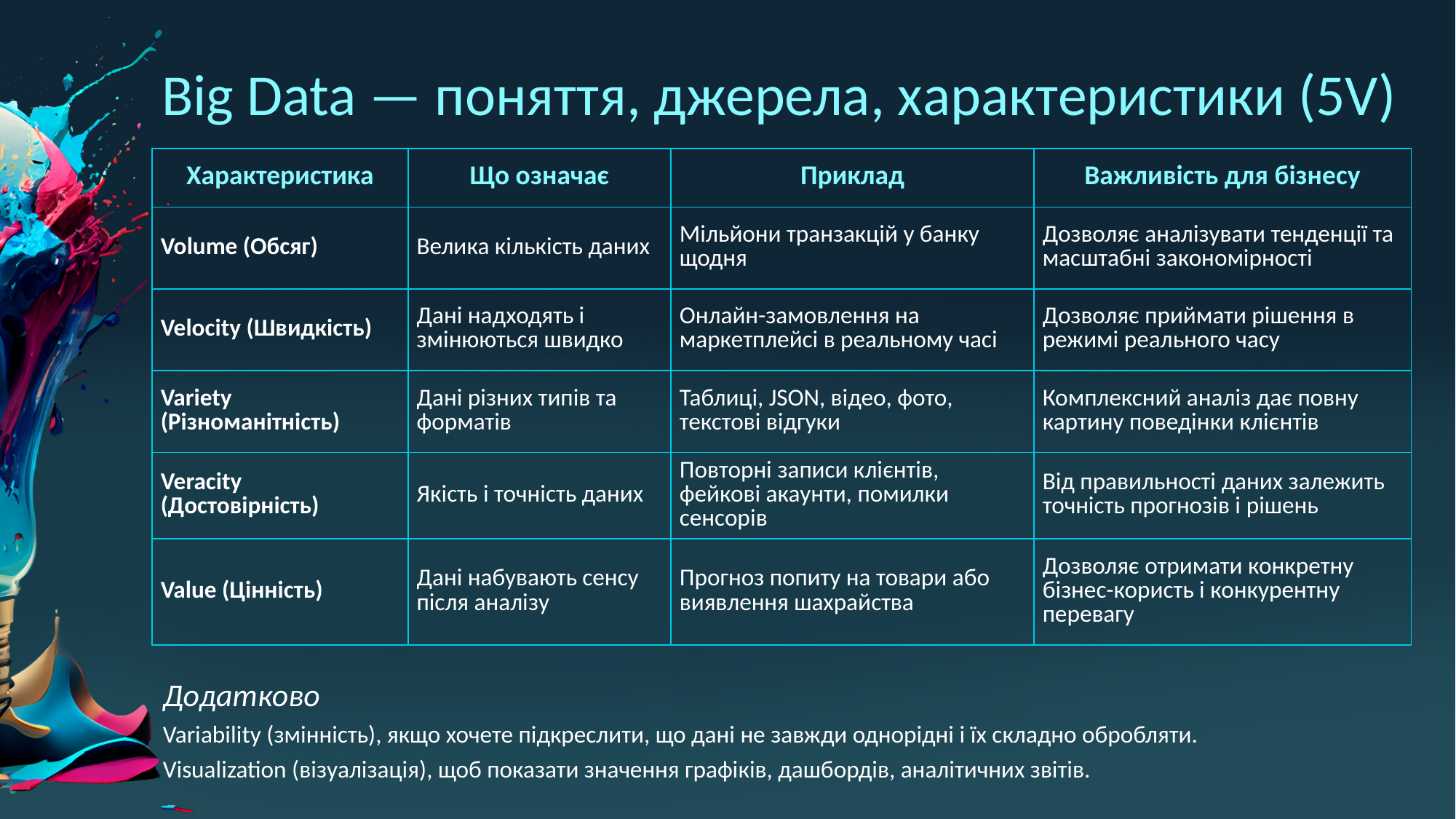

# Big Data — поняття, джерела, характеристики (5V)
| Характеристика | Що означає | Приклад | Важливість для бізнесу |
| --- | --- | --- | --- |
| Volume (Обсяг) | Велика кількість даних | Мільйони транзакцій у банку щодня | Дозволяє аналізувати тенденції та масштабні закономірності |
| Velocity (Швидкість) | Дані надходять і змінюються швидко | Онлайн-замовлення на маркетплейсі в реальному часі | Дозволяє приймати рішення в режимі реального часу |
| Variety (Різноманітність) | Дані різних типів та форматів | Таблиці, JSON, відео, фото, текстові відгуки | Комплексний аналіз дає повну картину поведінки клієнтів |
| Veracity (Достовірність) | Якість і точність даних | Повторні записи клієнтів, фейкові акаунти, помилки сенсорів | Від правильності даних залежить точність прогнозів і рішень |
| Value (Цінність) | Дані набувають сенсу після аналізу | Прогноз попиту на товари або виявлення шахрайства | Дозволяє отримати конкретну бізнес-користь і конкурентну перевагу |
Додатково
Variability (змінність), якщо хочете підкреслити, що дані не завжди однорідні і їх складно обробляти.
Visualization (візуалізація), щоб показати значення графіків, дашбордів, аналітичних звітів.